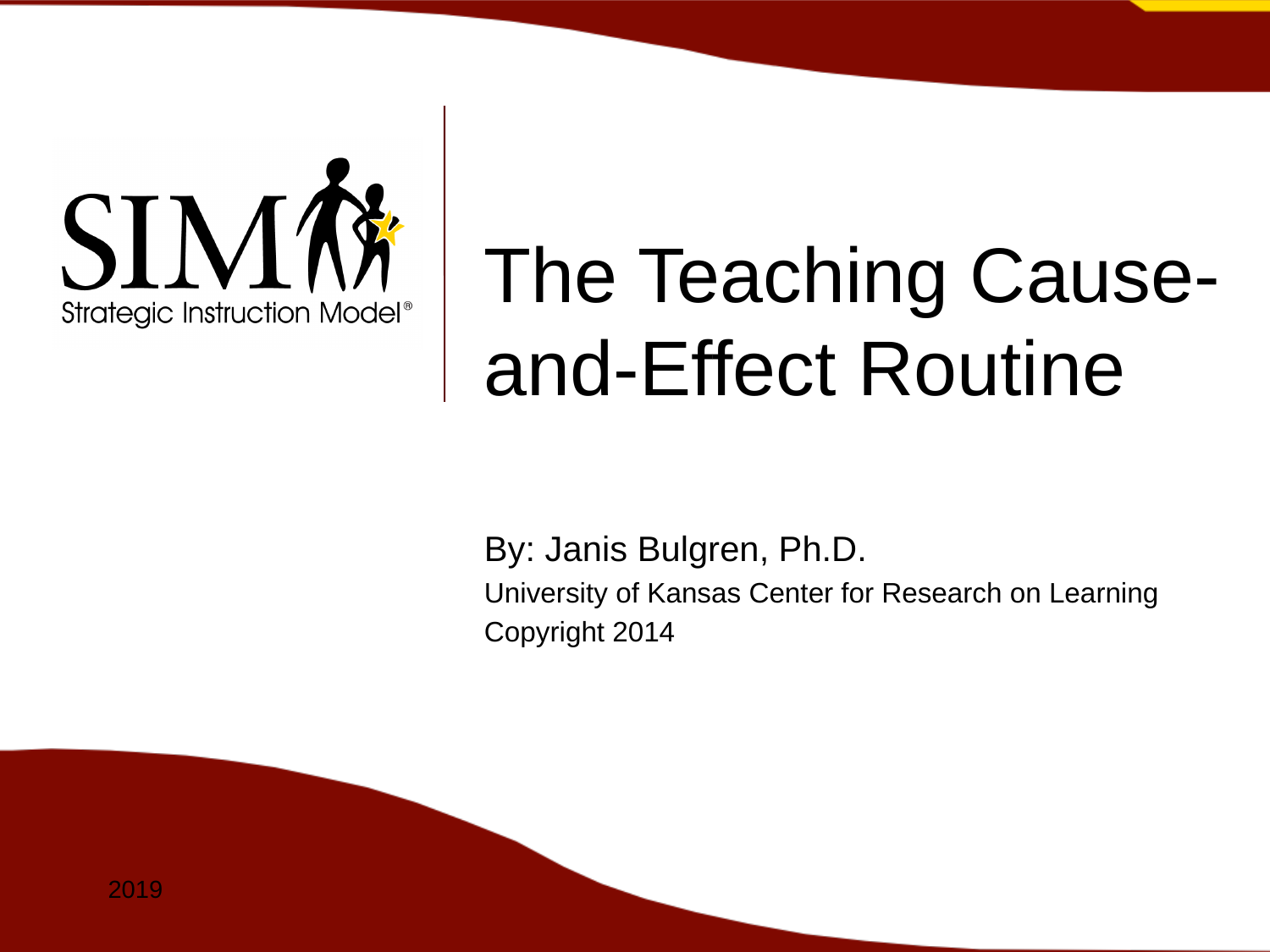

The Teaching Cause-and-Effect Routine

By: Janis Bulgren, Ph.D.
University of Kansas Center for Research on Learning
Copyright 2014
2019